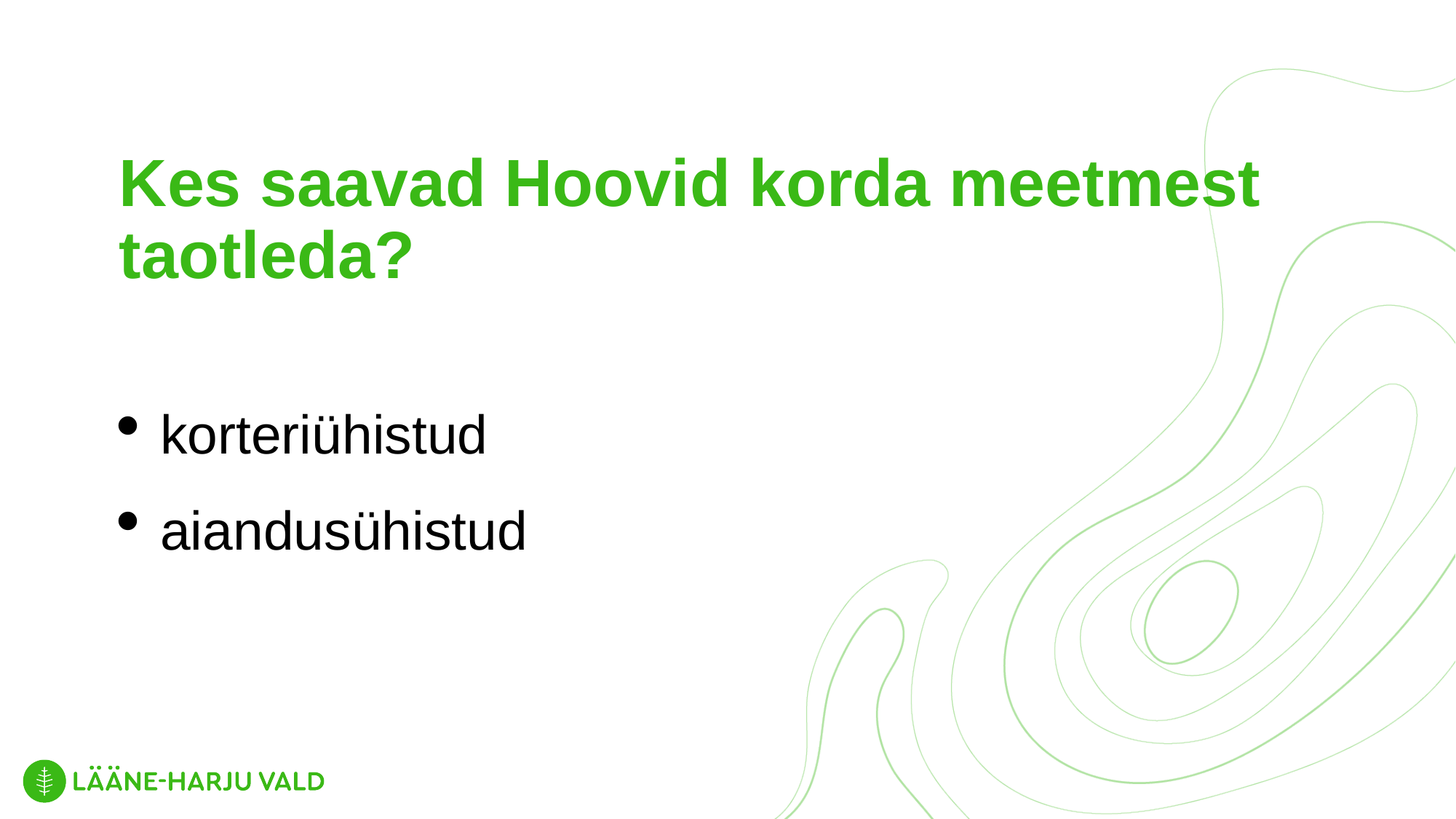

# Kes saavad Hoovid korda meetmest taotleda?

korteriühistud
aiandusühistud